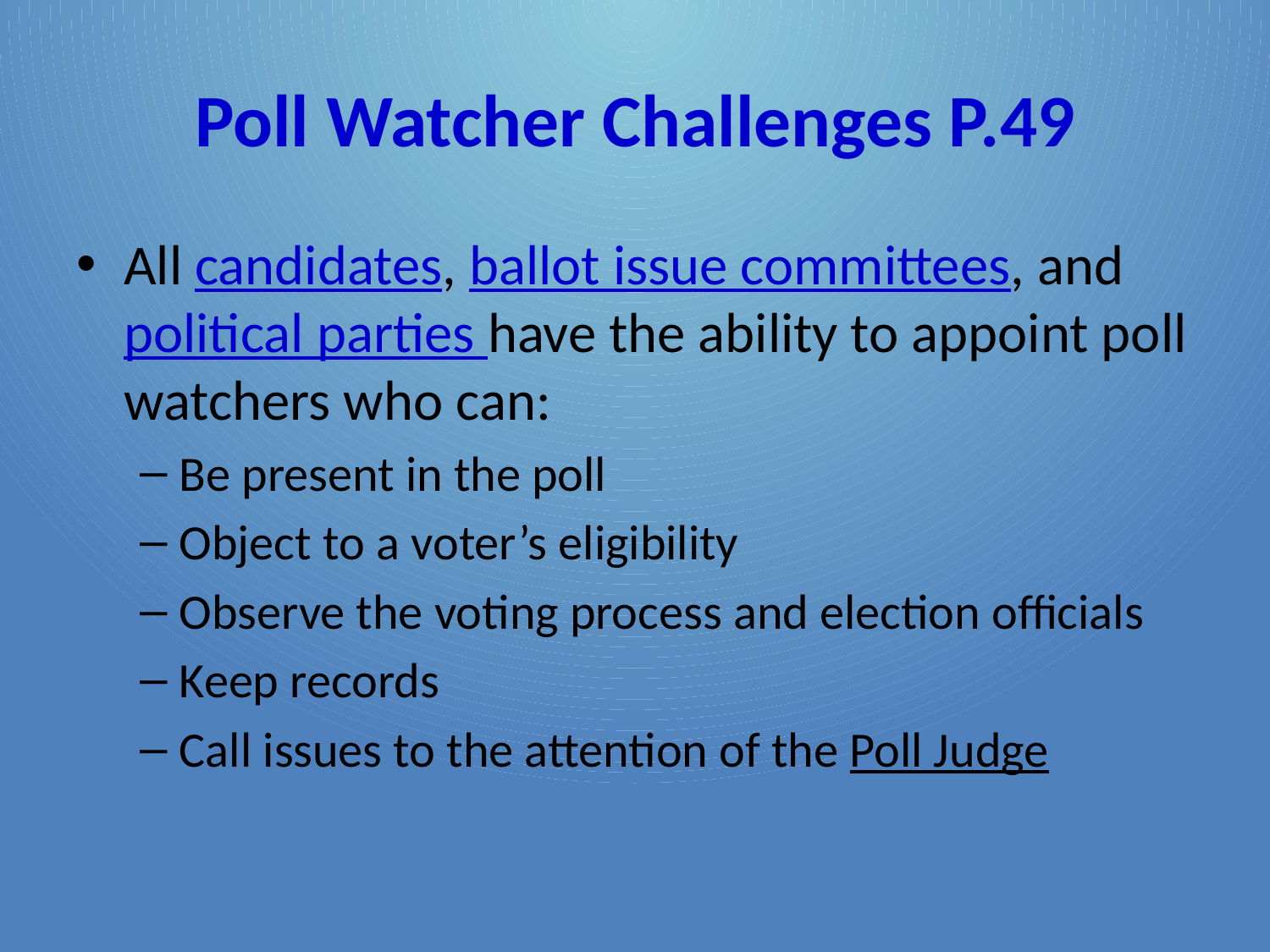

# Poll Watcher Challenges P.49
All candidates, ballot issue committees, and political parties have the ability to appoint poll watchers who can:
Be present in the poll
Object to a voter’s eligibility
Observe the voting process and election officials
Keep records
Call issues to the attention of the Poll Judge